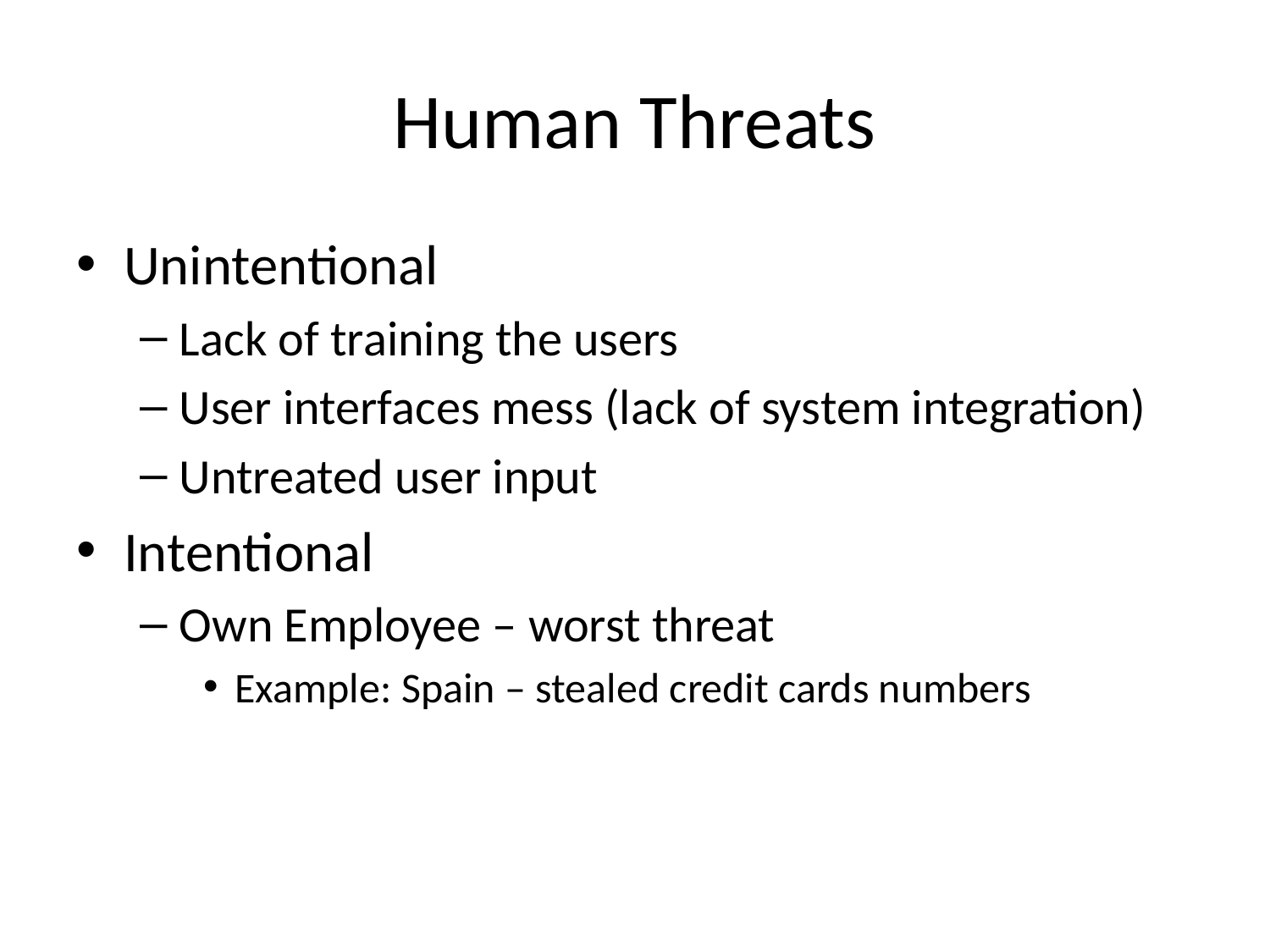

# Human Threats
Unintentional
Lack of training the users
User interfaces mess (lack of system integration)
Untreated user input
Intentional
Own Employee – worst threat
Example: Spain – stealed credit cards numbers